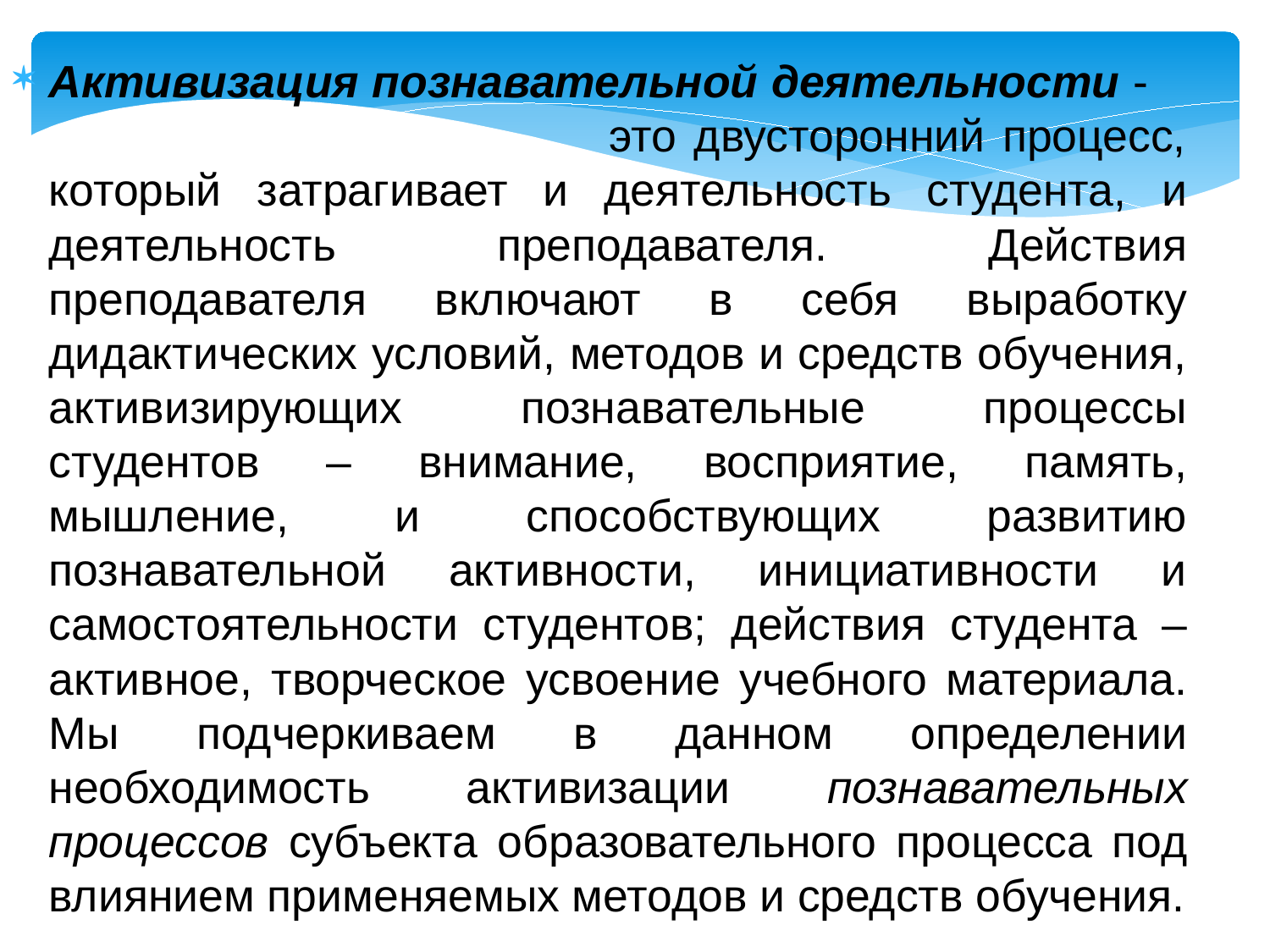

Активизация познавательной деятельности -                                    это двусторонний процесс, который затрагивает и деятельность студента, и деятельность преподавателя. Действия преподавателя включают в себя выработку дидактических условий, методов и средств обучения, активизирующих познавательные процессы студентов – внимание, восприятие, память, мышление, и способствующих развитию познавательной активности, инициативности и самостоятельности студентов; действия студента – активное, творческое усвоение учебного материала. Мы подчеркиваем в данном определении необходимость активизации познавательных процессов субъекта образовательного процесса под влиянием применяемых методов и средств обучения.